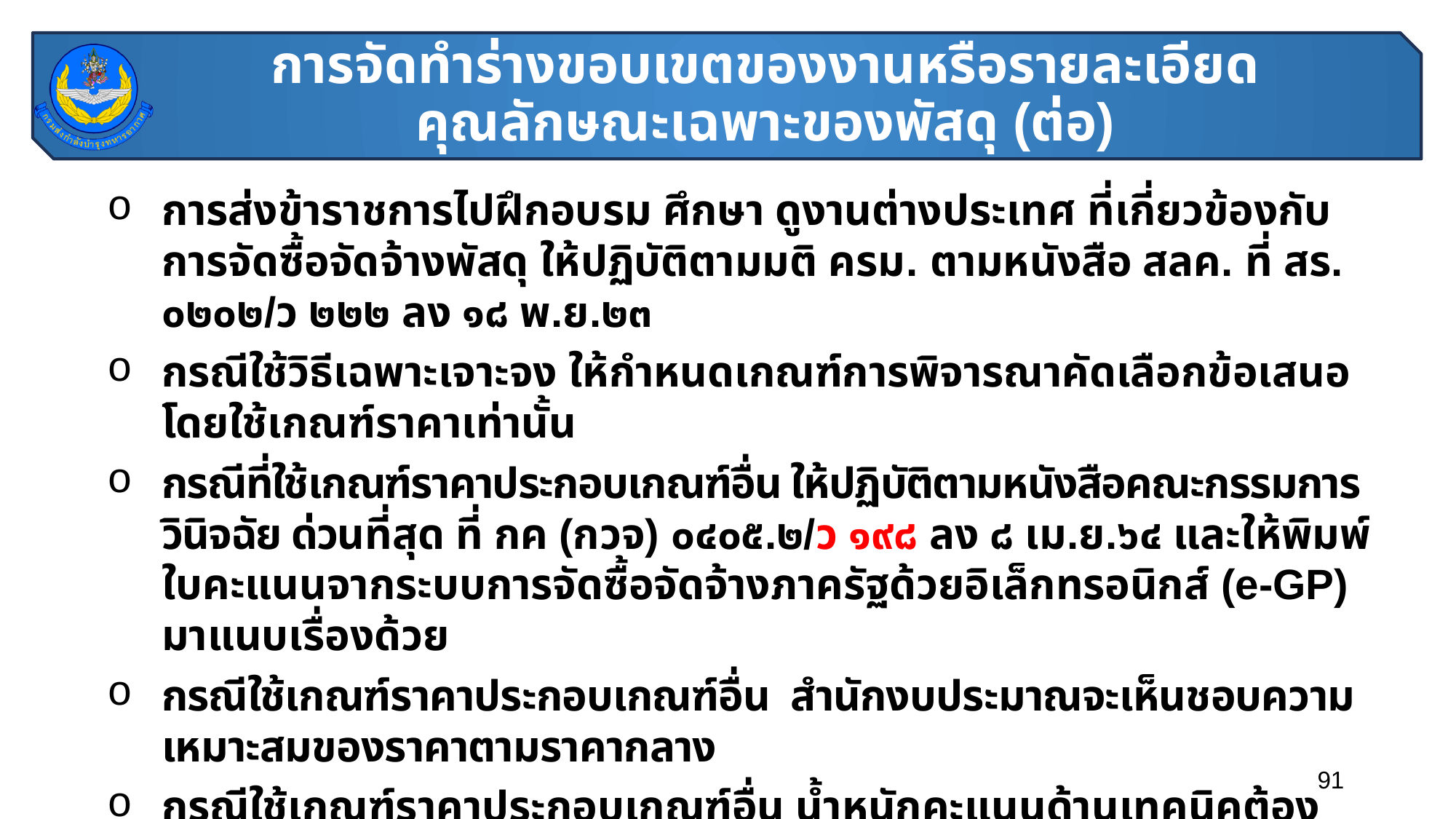

# การจัดทำร่างขอบเขตของงานหรือรายละเอียดคุณลักษณะเฉพาะของพัสดุ (ต่อ)
การส่งข้าราชการไปฝึกอบรม ศึกษา ดูงานต่างประเทศ ที่เกี่ยวข้องกับการจัดซื้อจัดจ้างพัสดุ ให้ปฏิบัติตามมติ ครม. ตามหนังสือ สลค. ที่ สร. ๐๒๐๒/ว ๒๒๒ ลง ๑๘ พ.ย.๒๓
กรณีใช้วิธีเฉพาะเจาะจง ให้กำหนดเกณฑ์การพิจารณาคัดเลือกข้อเสนอโดยใช้เกณฑ์ราคาเท่านั้น
กรณีที่ใช้เกณฑ์ราคาประกอบเกณฑ์อื่น ให้ปฏิบัติตามหนังสือคณะกรรมการวินิจฉัย ด่วนที่สุด ที่ กค (กวจ) ๐๔๐๕.๒/ว ๑๙๘ ลง ๘ เม.ย.๖๔ และให้พิมพ์ใบคะแนนจากระบบการจัดซื้อจัดจ้างภาครัฐด้วยอิเล็กทรอนิกส์ (e-GP) มาแนบเรื่องด้วย
กรณีใช้เกณฑ์ราคาประกอบเกณฑ์อื่น  สำนักงบประมาณจะเห็นชอบความเหมาะสมของราคาตามราคากลาง
กรณีใช้เกณฑ์ราคาประกอบเกณฑ์อื่น น้ำหนักคะแนนด้านเทคนิคต้องมากที่สุด
ต้องแจ้งเกณฑ์การพิจารณาและการให้คะแนนให้ผู้ยื่นข้อเสนอทราบด้วย
91